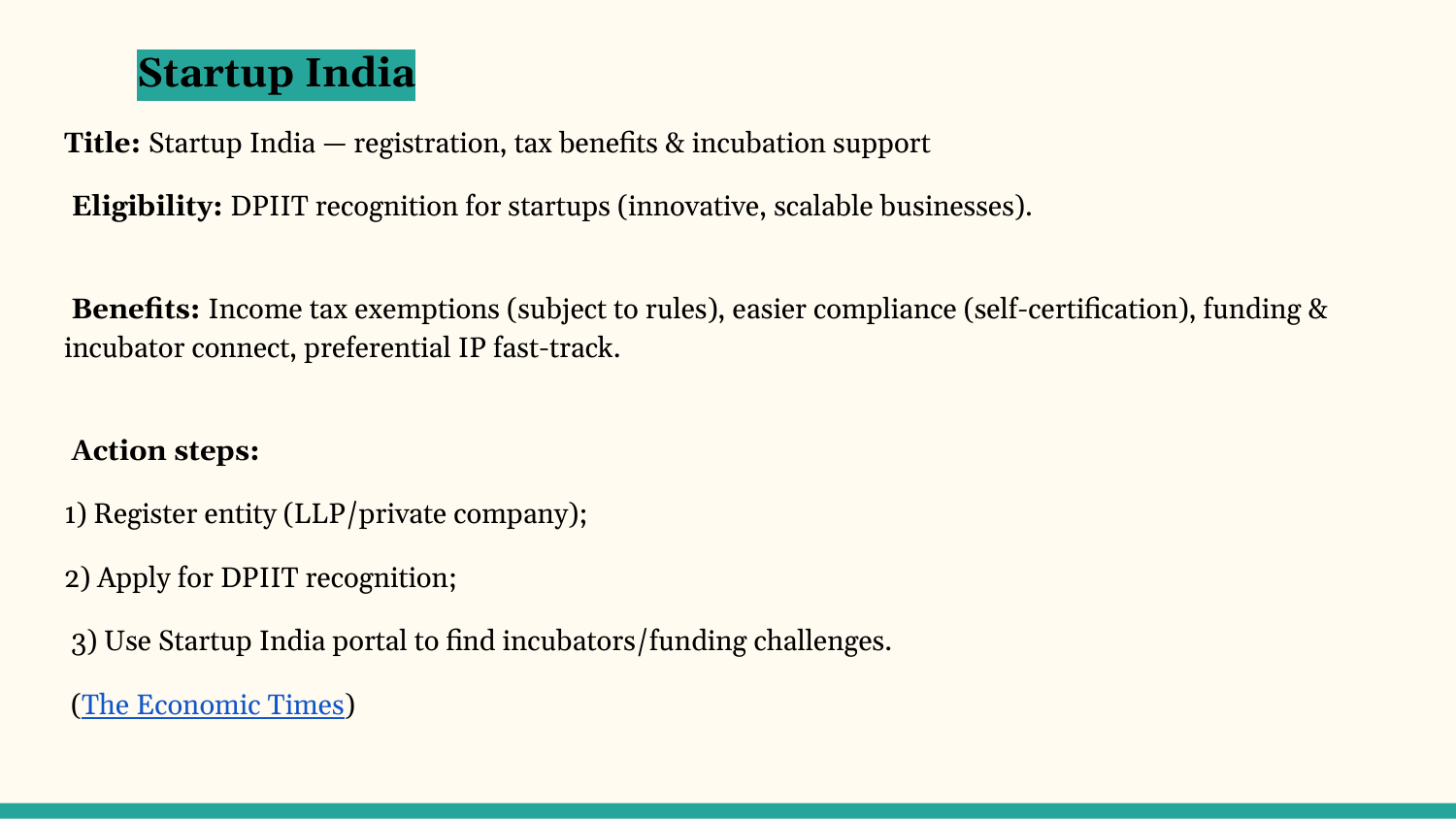

Startup India
Title: Startup India — registration, tax benefits & incubation support
 Eligibility: DPIIT recognition for startups (innovative, scalable businesses).
 Benefits: Income tax exemptions (subject to rules), easier compliance (self-certification), funding & incubator connect, preferential IP fast-track.
 Action steps:
1) Register entity (LLP/private company);
2) Apply for DPIIT recognition;
 3) Use Startup India portal to find incubators/funding challenges.
 (The Economic Times)